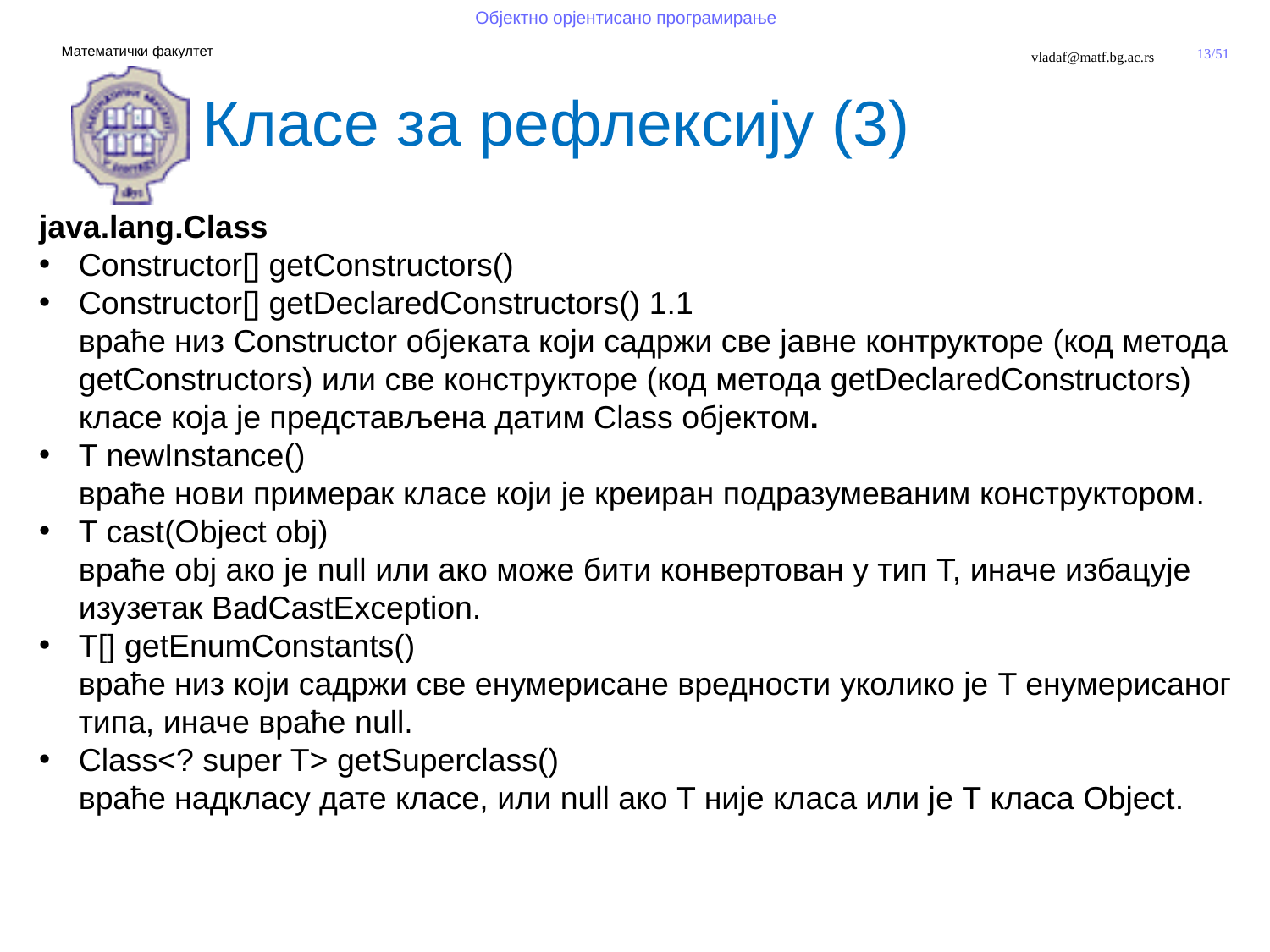

Класе за рефлексију (3)
java.lang.Class
Constructor[] getConstructors()
Constructor[] getDeclaredConstructors() 1.1
враће низ Constructor објеката који садржи све јавне контрукторе (код метода getConstructors) или све конструкторе (код метода getDeclaredConstructors) класе која је представљена датим Class објектом.
T newInstance()
враће нови примерак класе који је креиран подразумеваним конструктором.
T cast(Object obj)
враће obj ако је null или ако може бити конвертован у тип T, иначе избацује изузетак BadCastException.
T[] getEnumConstants()
враће низ који садржи све енумерисане вредности уколико је T енумерисаног типа, иначе враће null.
Class<? super T> getSuperclass()
враће надкласу дате класе, или null ако T није класа или је Т класа Object.